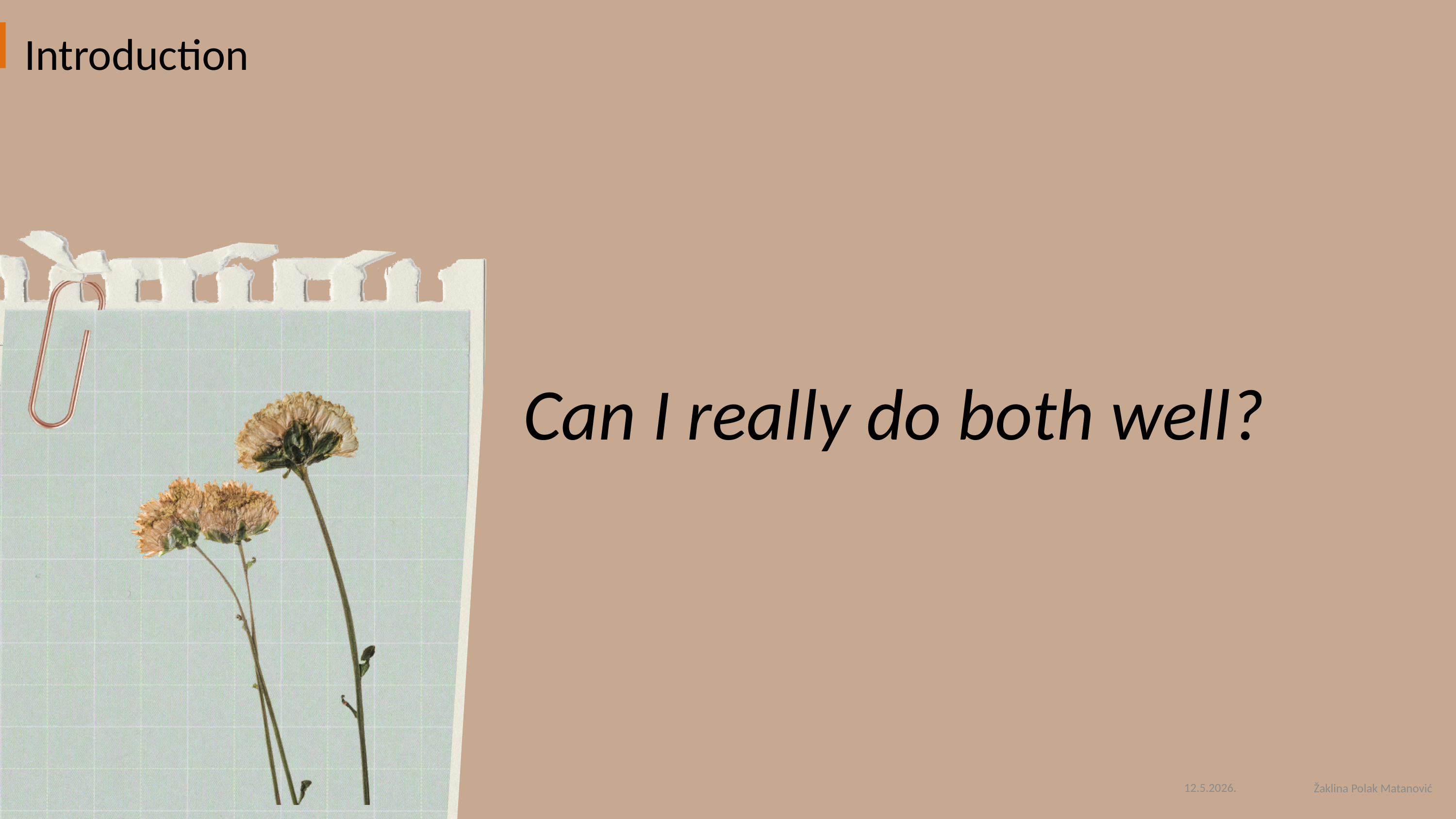

Introduction

Can I really do both well?

12.5.2026.
Žaklina Polak Matanović